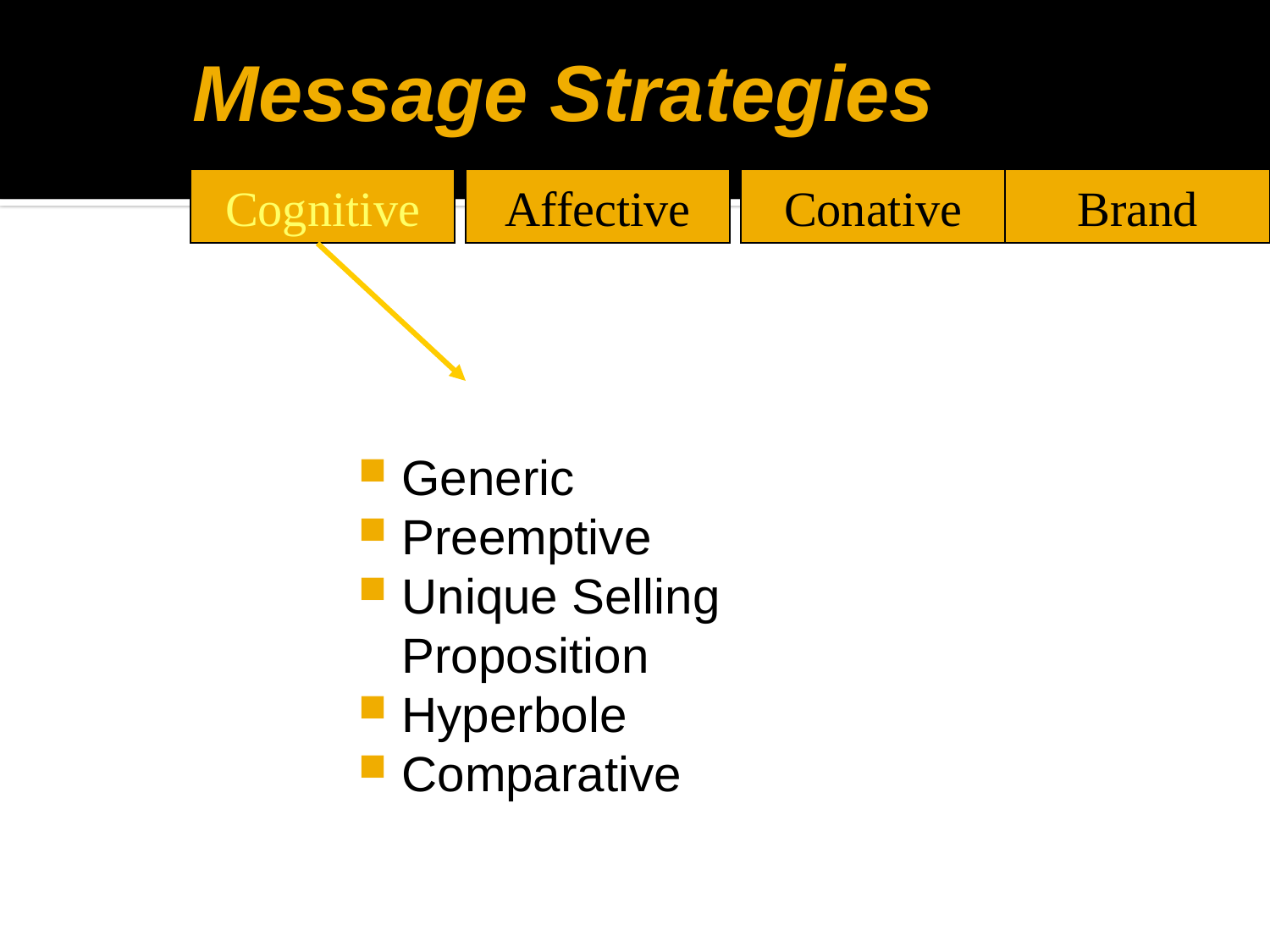

# Message Strategies
Cognitive
Affective
Conative
Brand

Generic
Preemptive
Unique Selling Proposition
Hyperbole
Comparative